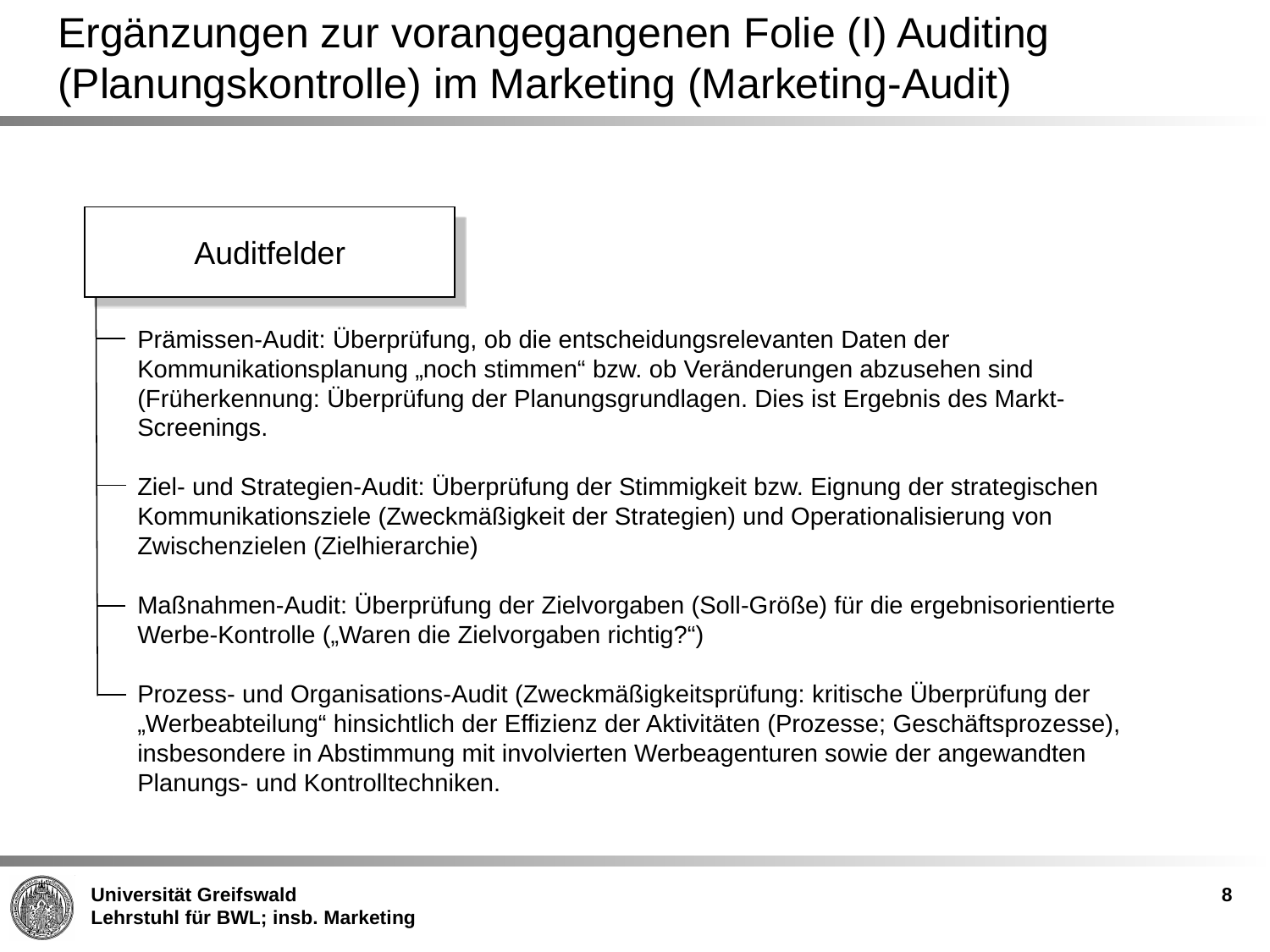

# Ergänzungen zur vorangegangenen Folie (I) Auditing (Planungskontrolle) im Marketing (Marketing-Audit)
Auditfelder
Prämissen-Audit: Überprüfung, ob die entscheidungsrelevanten Daten der Kommunikationsplanung „noch stimmen“ bzw. ob Veränderungen abzusehen sind (Früherkennung: Überprüfung der Planungsgrundlagen. Dies ist Ergebnis des Markt-Screenings.

Ziel- und Strategien-Audit: Überprüfung der Stimmigkeit bzw. Eignung der strategischen Kommunikationsziele (Zweckmäßigkeit der Strategien) und Operationalisierung von Zwischenzielen (Zielhierarchie)

Maßnahmen-Audit: Überprüfung der Zielvorgaben (Soll-Größe) für die ergebnisorientierte Werbe-Kontrolle („Waren die Zielvorgaben richtig?“)

Prozess- und Organisations-Audit (Zweckmäßigkeitsprüfung: kritische Überprüfung der „Werbeabteilung“ hinsichtlich der Effizienz der Aktivitäten (Prozesse; Geschäftsprozesse), insbesondere in Abstimmung mit involvierten Werbeagenturen sowie der angewandten Planungs- und Kontrolltechniken.
8